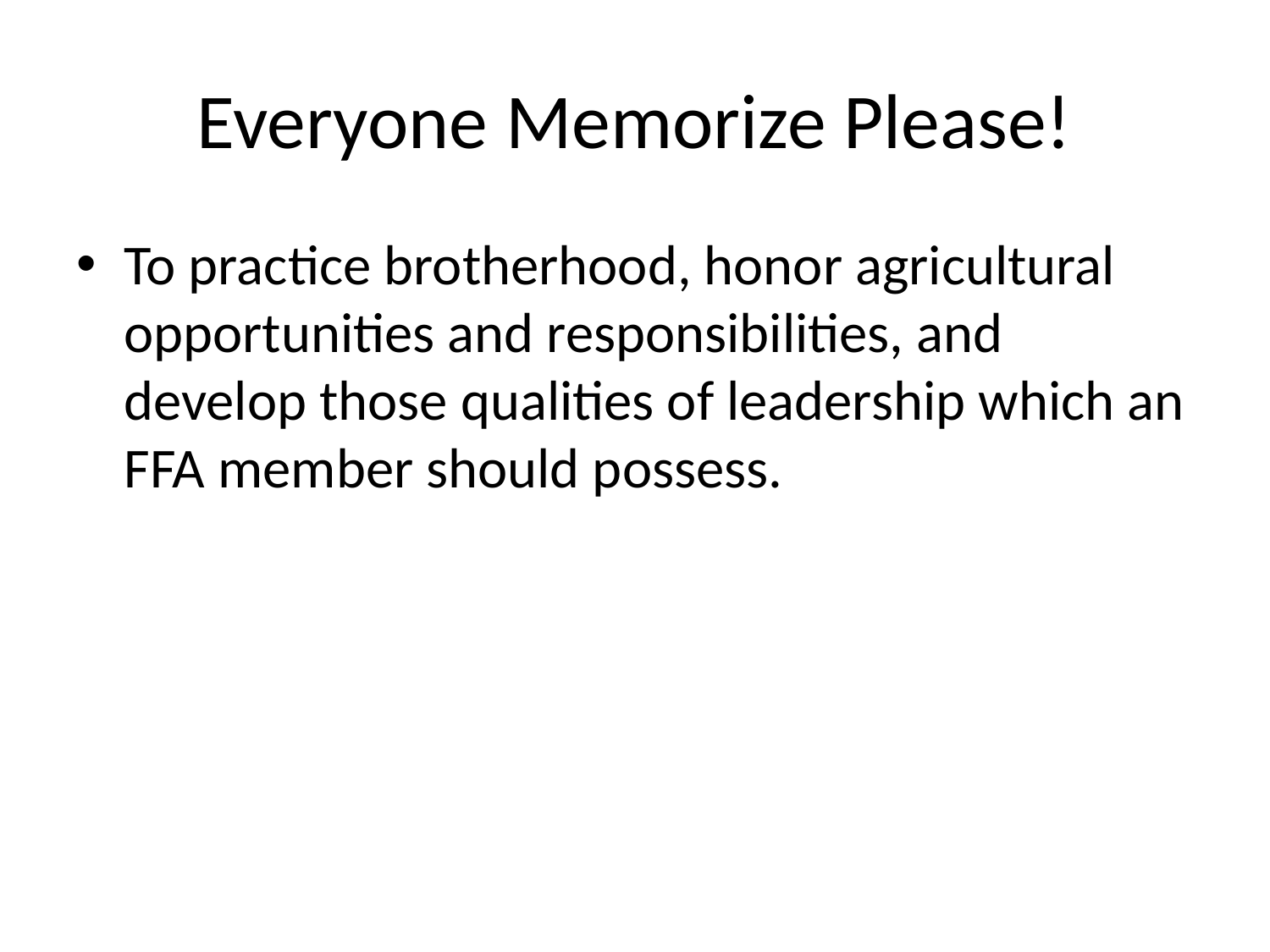

# Everyone Memorize Please!
To practice brotherhood, honor agricultural opportunities and responsibilities, and develop those qualities of leadership which an FFA member should possess.